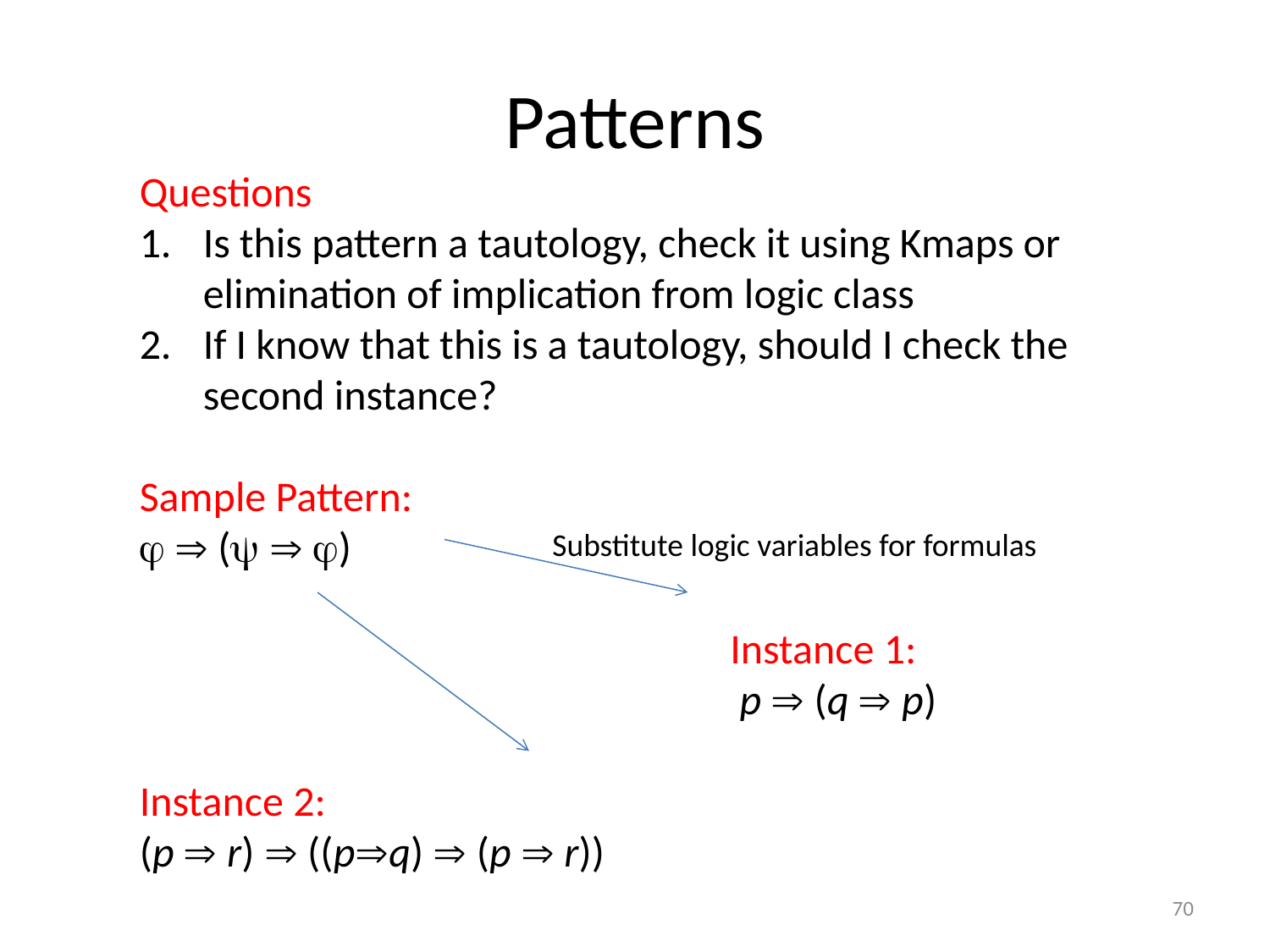

# Patterns
Questions
Is this pattern a tautology, check it using Kmaps or elimination of implication from logic class
If I know that this is a tautology, should I check the second instance?

Sample Pattern:
ϕ ⇒ (ψ ⇒ ϕ)

                                                              Instance 1:
                                                               p ⇒ (q ⇒ p)

Instance 2:
(p ⇒ r) ⇒ ((p⇒q) ⇒ (p ⇒ r))
Substitute logic variables for formulas
70